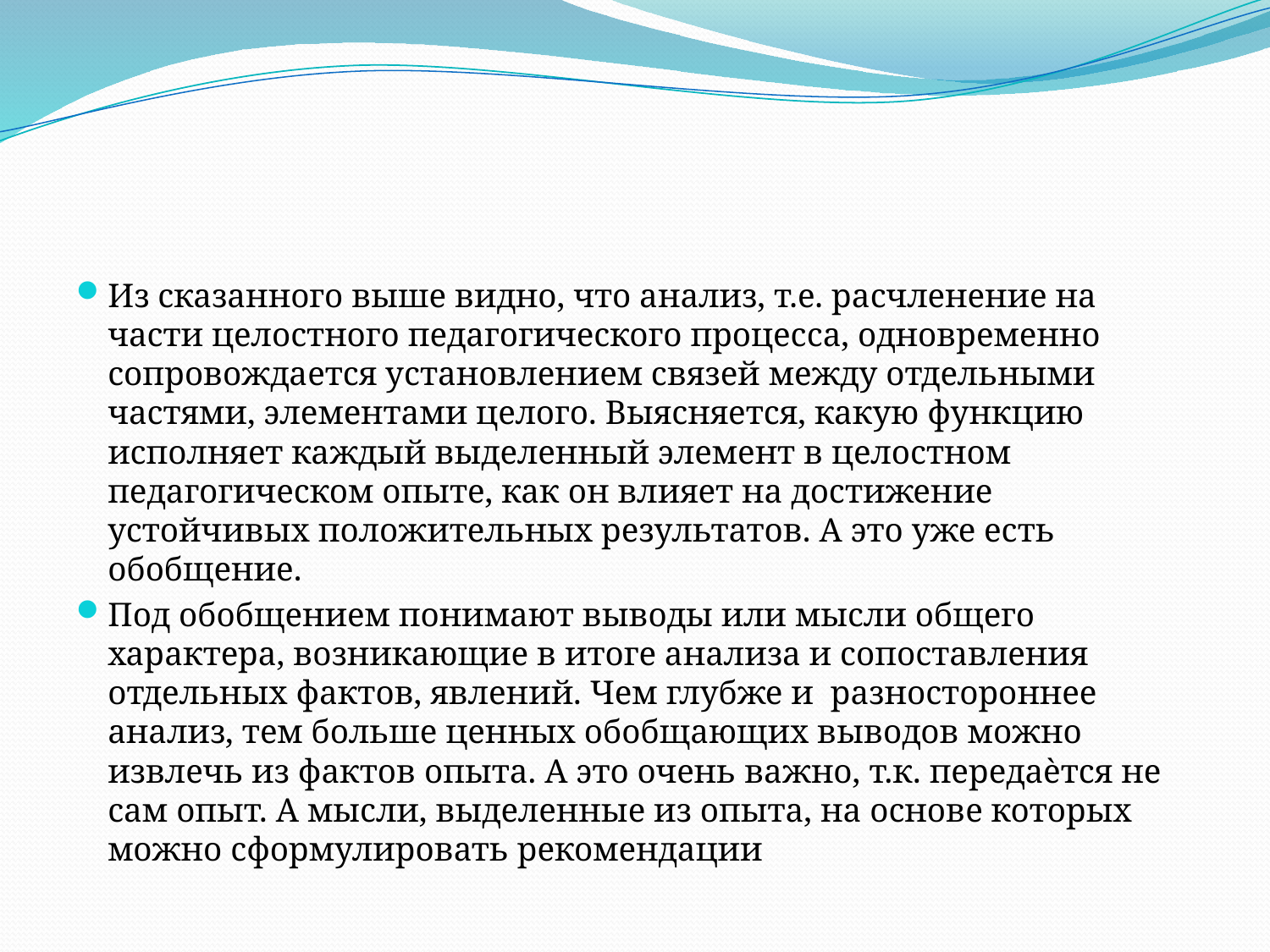

Из сказанного выше видно, что анализ, т.е. расчленение на части целостного педагогического процесса, одновременно сопровождается установлением связей между отдельными частями, элементами целого. Выясняется, какую функцию исполняет каждый выделенный элемент в целостном педагогическом опыте, как он влияет на достижение устойчивых положительных результатов. А это уже есть обобщение.
Под обобщением понимают выводы или мысли общего характера, возникающие в итоге анализа и сопоставления отдельных фактов, явлений. Чем глубже и  разностороннее анализ, тем больше ценных обобщающих выводов можно извлечь из фактов опыта. А это очень важно, т.к. передаѐтся не сам опыт. А мысли, выделенные из опыта, на основе которых можно сформулировать рекомендации